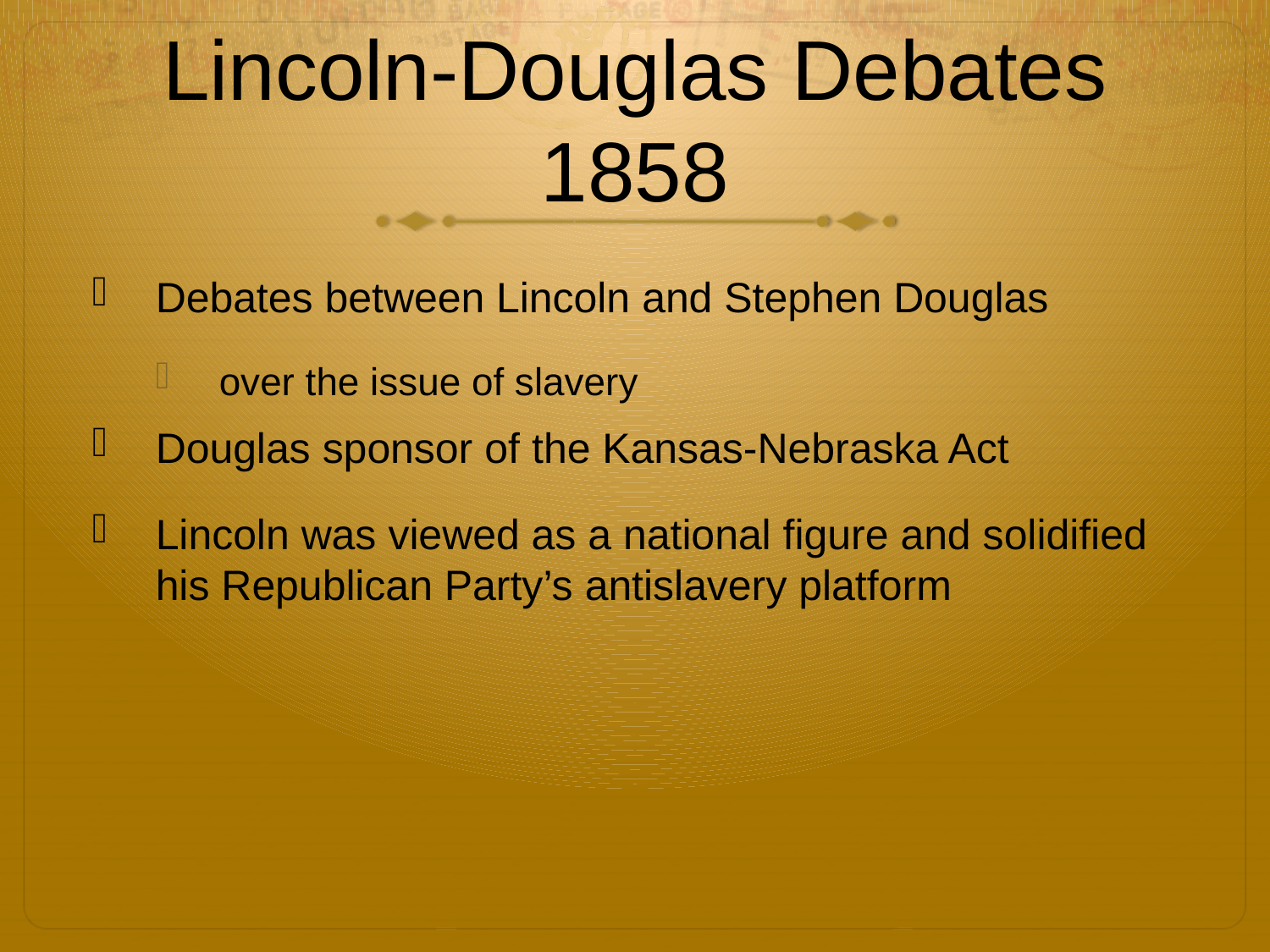

# Lincoln-Douglas Debates 1858
Debates between Lincoln and Stephen Douglas
over the issue of slavery
Douglas sponsor of the Kansas-Nebraska Act
Lincoln was viewed as a national figure and solidified his Republican Party’s antislavery platform